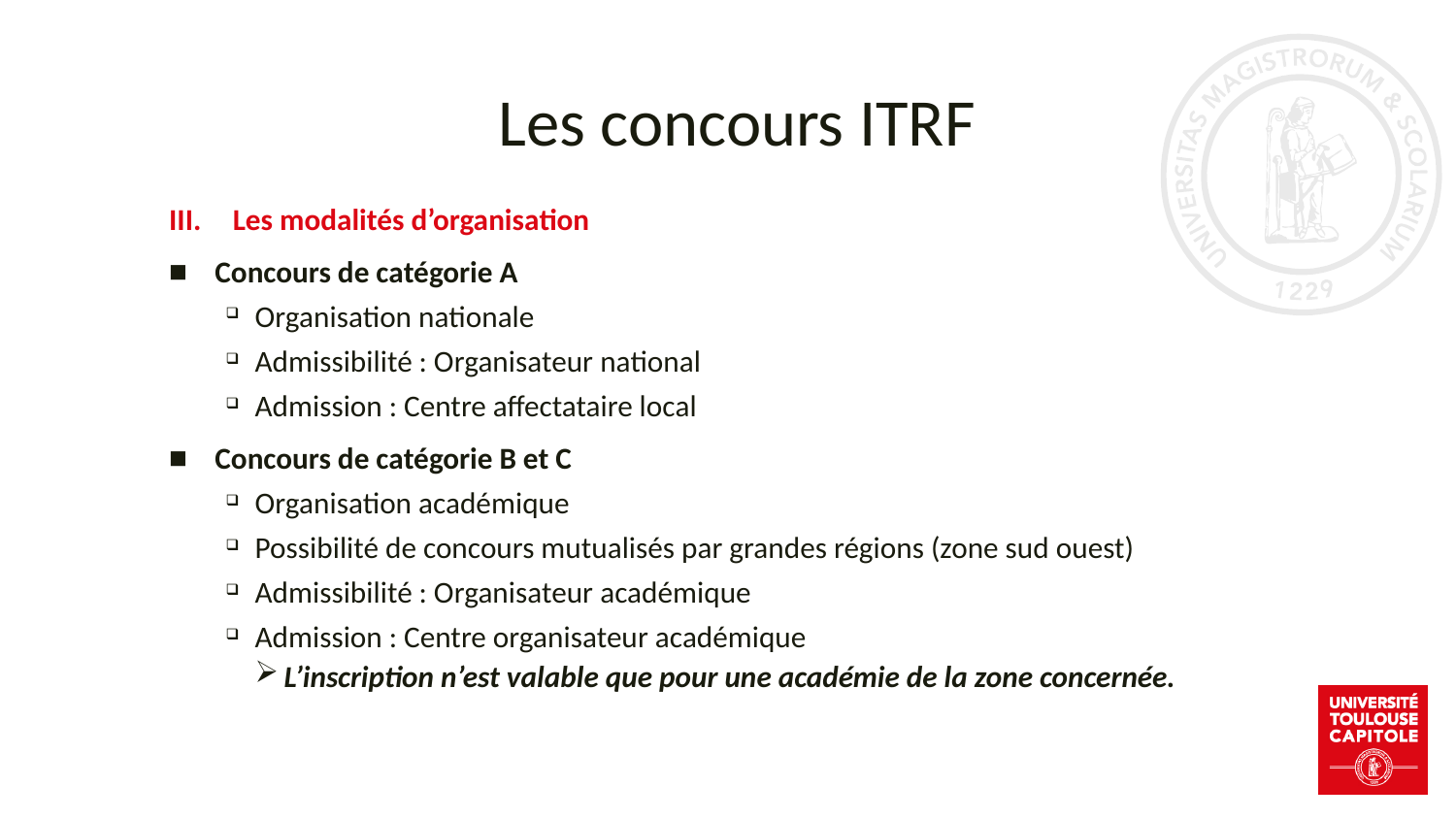

# Les concours ITRF
Les modalités d’organisation
Concours de catégorie A
Organisation nationale
Admissibilité : Organisateur national
Admission : Centre affectataire local
Concours de catégorie B et C
Organisation académique
Possibilité de concours mutualisés par grandes régions (zone sud ouest)
Admissibilité : Organisateur académique
Admission : Centre organisateur académique
L’inscription n’est valable que pour une académie de la zone concernée.